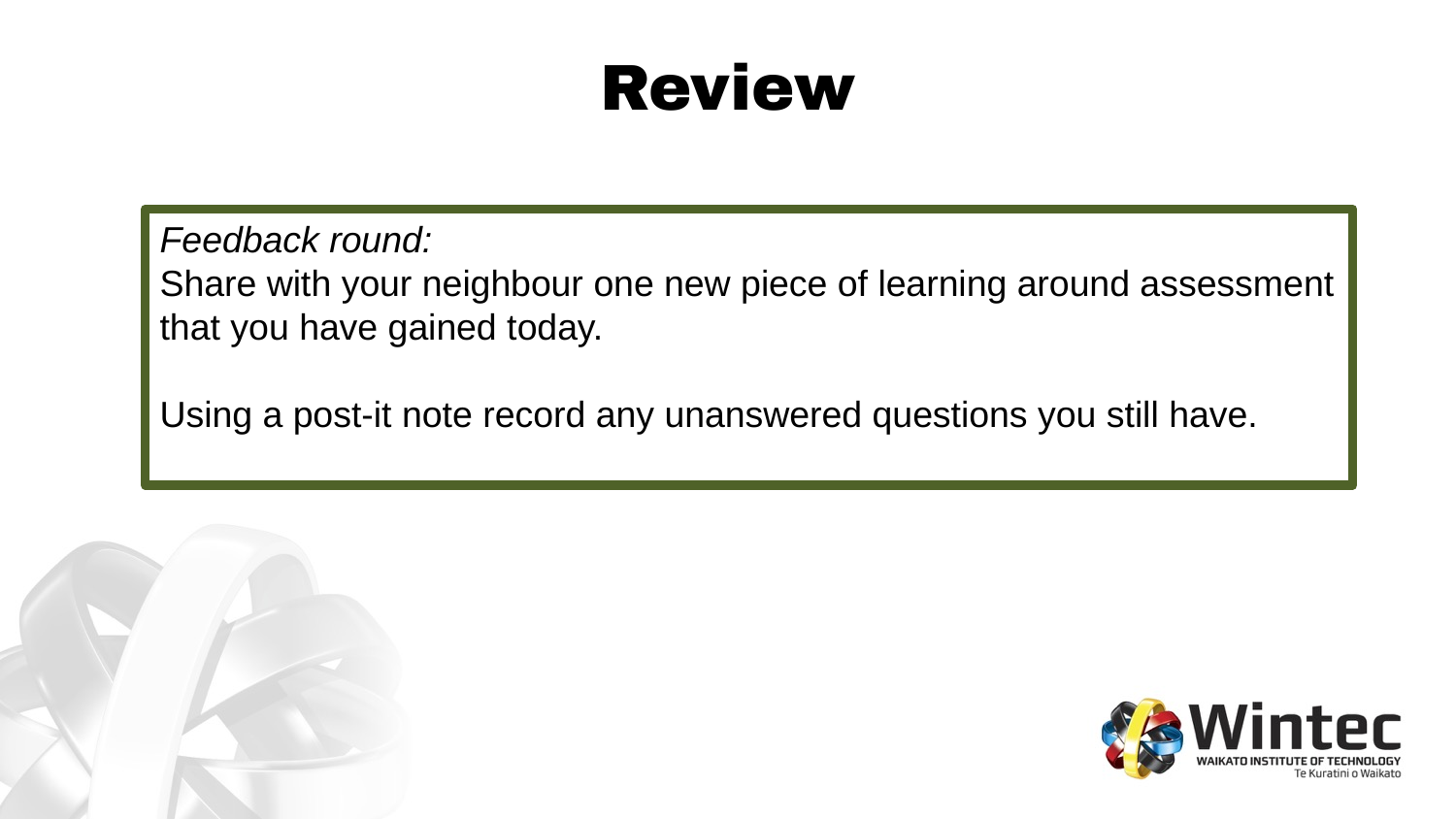

# Review
Feedback round:
Share with your neighbour one new piece of learning around assessment that you have gained today.

Using a post-it note record any unanswered questions you still have.